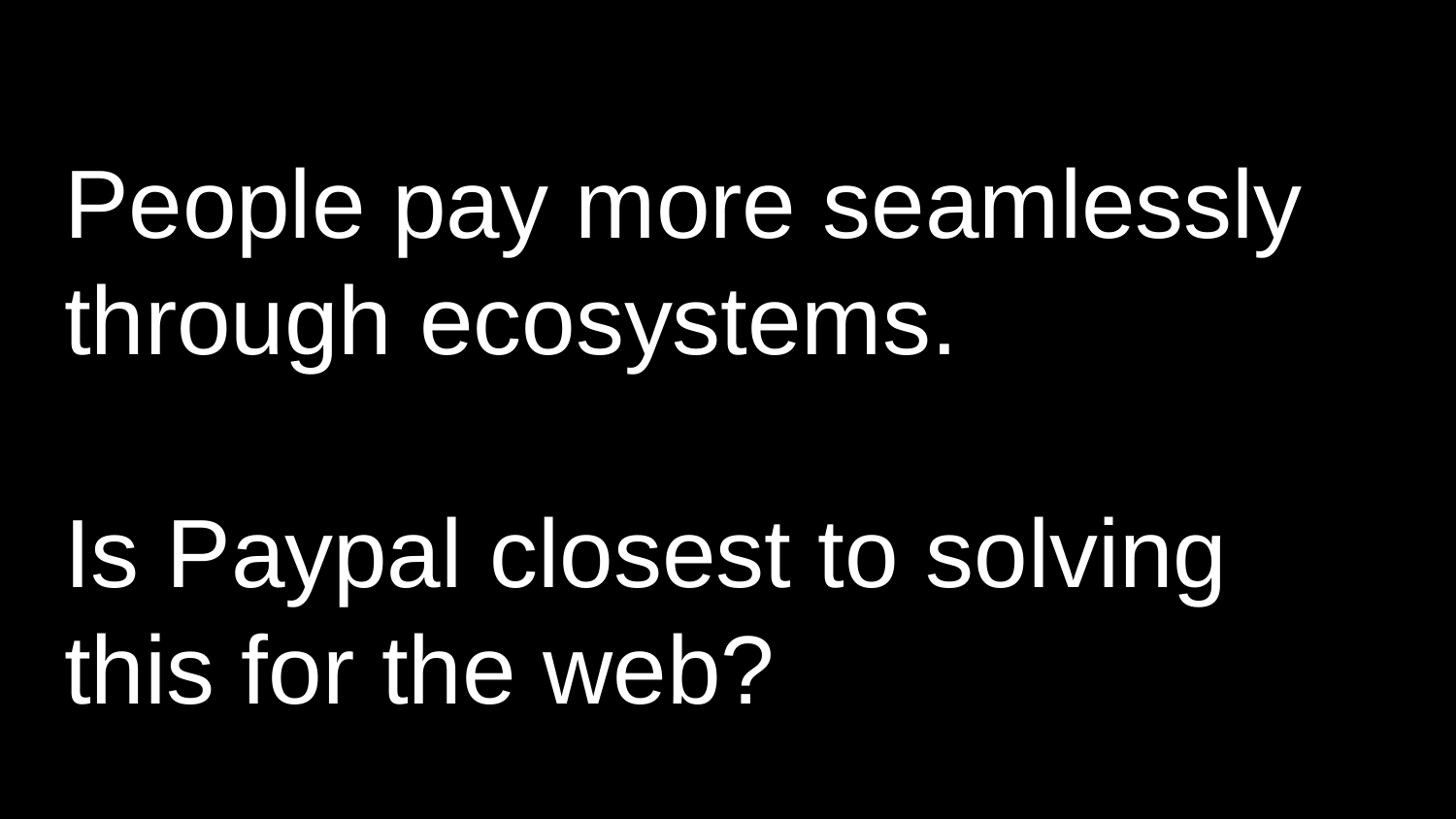

# People pay more seamlessly through ecosystems.

Is Paypal closest to solving this for the web?